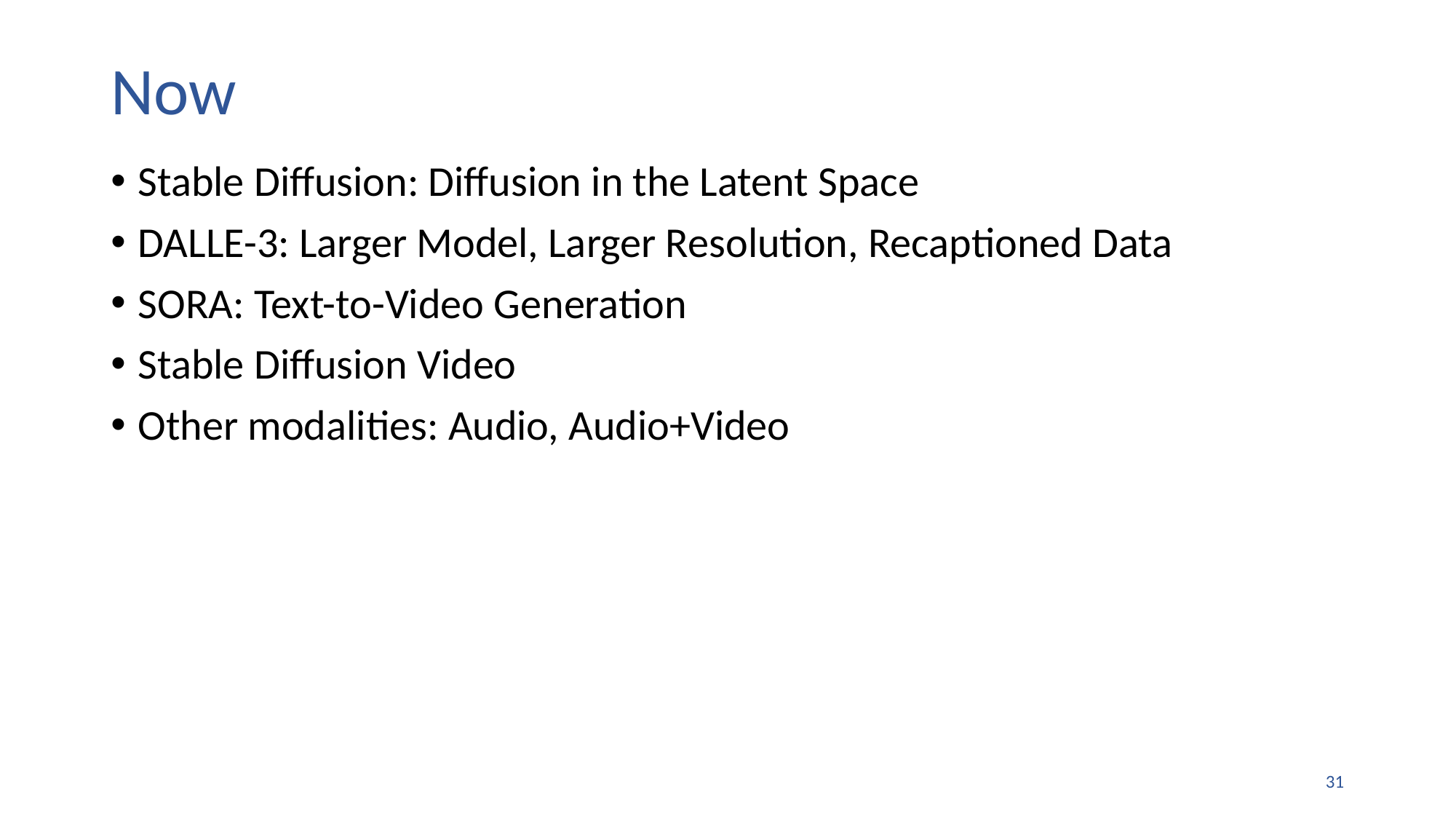

# Now
Stable Diffusion: Diffusion in the Latent Space
DALLE-3: Larger Model, Larger Resolution, Recaptioned Data
SORA: Text-to-Video Generation
Stable Diffusion Video
Other modalities: Audio, Audio+Video

31